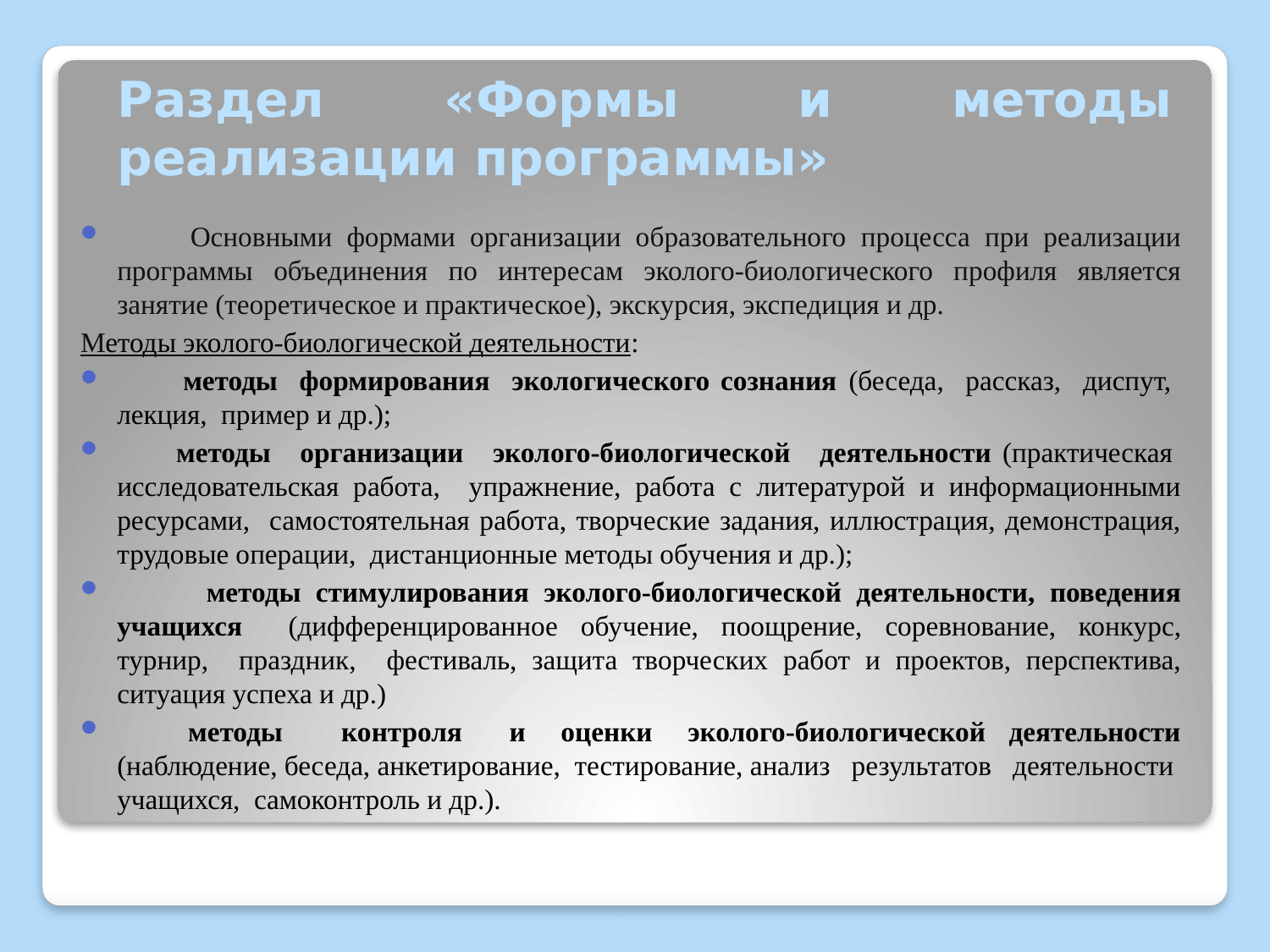

# Раздел «Формы и методы реализации программы»
     Основными формами организации образовательного процесса при реализации программы объединения по интересам эколого-биологического профиля является занятие (теоретическое и практическое), экскурсия, экспедиция и др.
Методы эколого-биологической деятельности:
      методы  формирования  экологического сознания (беседа,  рассказ,  диспут,  лекция,  пример и др.);
      методы   организации   эколого-биологической   деятельности (практическая  исследовательская работа,  упражнение, работа с литературой и информационными ресурсами,  самостоятельная работа, творческие задания, иллюстрация, демонстрация, трудовые операции,  дистанционные методы обучения и др.);
      методы стимулирования эколого-биологической деятельности, поведения учащихся  (дифференцированное обучение, поощрение, соревнование, конкурс, турнир,  праздник,  фестиваль, защита творческих работ и проектов, перспектива, ситуация успеха и др.)
      методы     контроля    и   оценки   эколого-биологической  деятельности (наблюдение, беседа, анкетирование,  тестирование, анализ   результатов   деятельности  учащихся,  самоконтроль и др.).